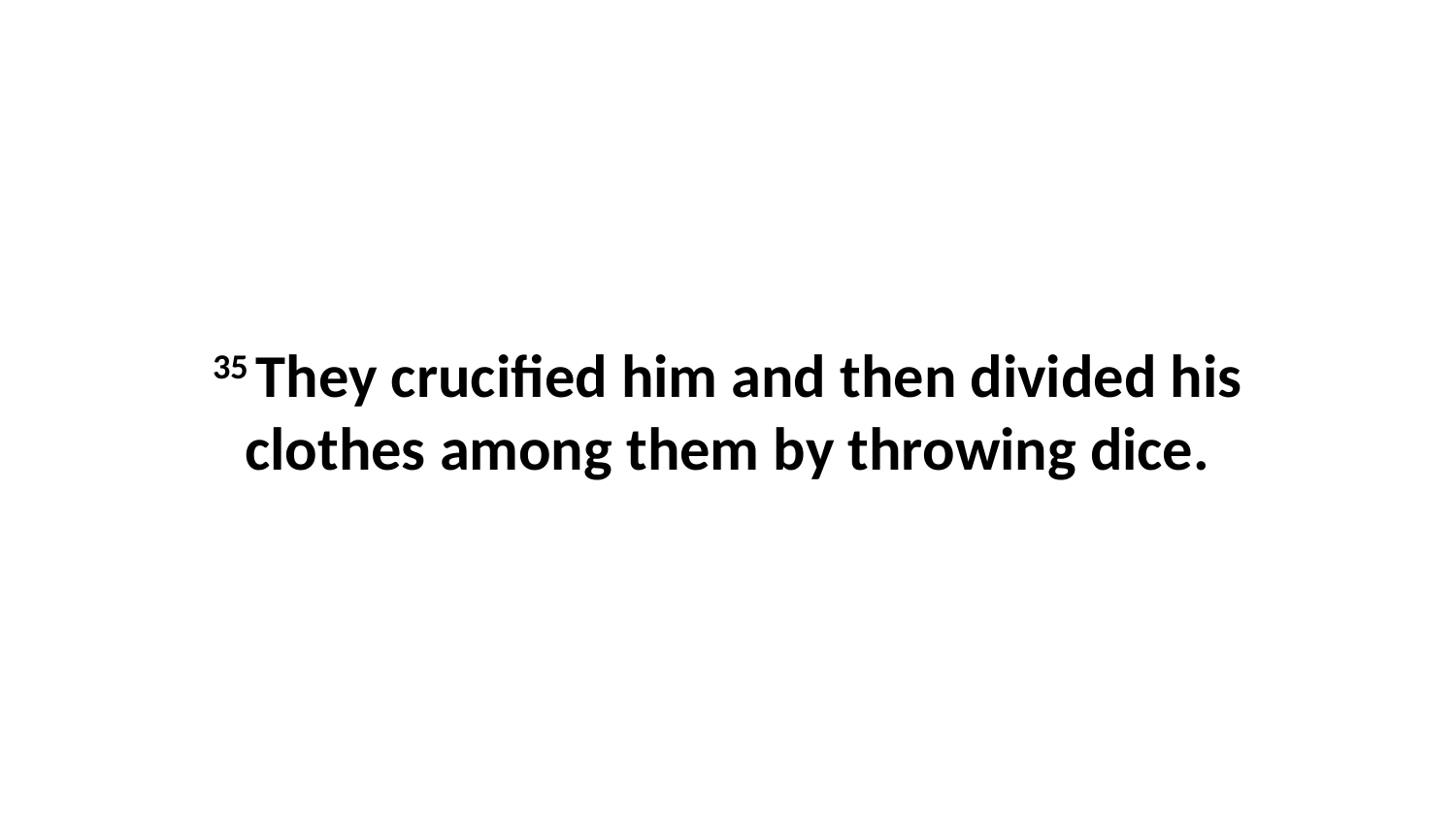

35 They crucified him and then divided his clothes among them by throwing dice.